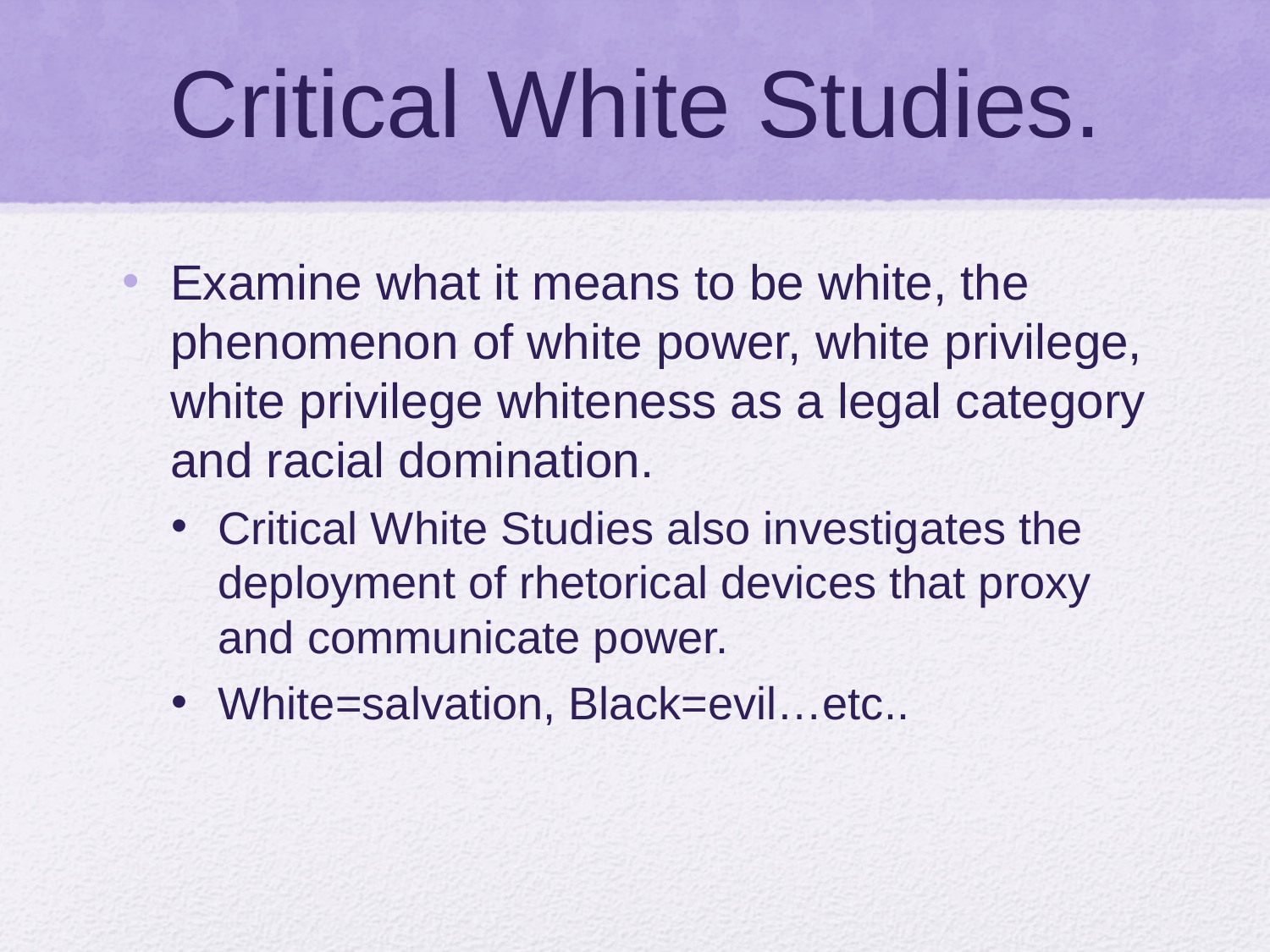

# Critical White Studies.
Examine what it means to be white, the phenomenon of white power, white privilege, white privilege whiteness as a legal category and racial domination.
Critical White Studies also investigates the deployment of rhetorical devices that proxy and communicate power.
White=salvation, Black=evil…etc..